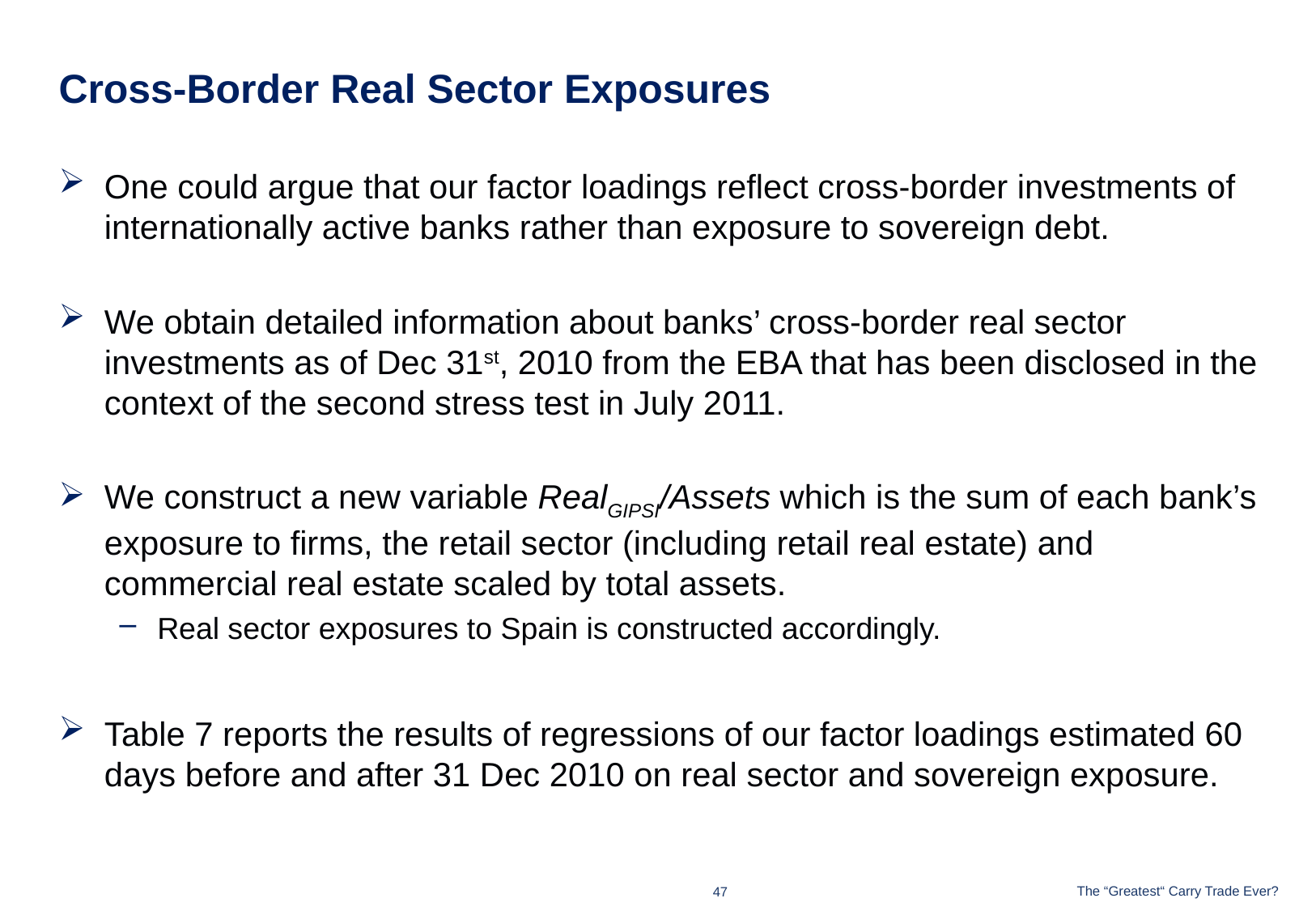

# Cross-Border Real Sector Exposures
One could argue that our factor loadings reflect cross-border investments of internationally active banks rather than exposure to sovereign debt.

We obtain detailed information about banks’ cross-border real sector investments as of Dec 31st, 2010 from the EBA that has been disclosed in the context of the second stress test in July 2011.

We construct a new variable RealGIPSI/Assets which is the sum of each bank’s exposure to firms, the retail sector (including retail real estate) and commercial real estate scaled by total assets.
Real sector exposures to Spain is constructed accordingly.

Table 7 reports the results of regressions of our factor loadings estimated 60 days before and after 31 Dec 2010 on real sector and sovereign exposure.